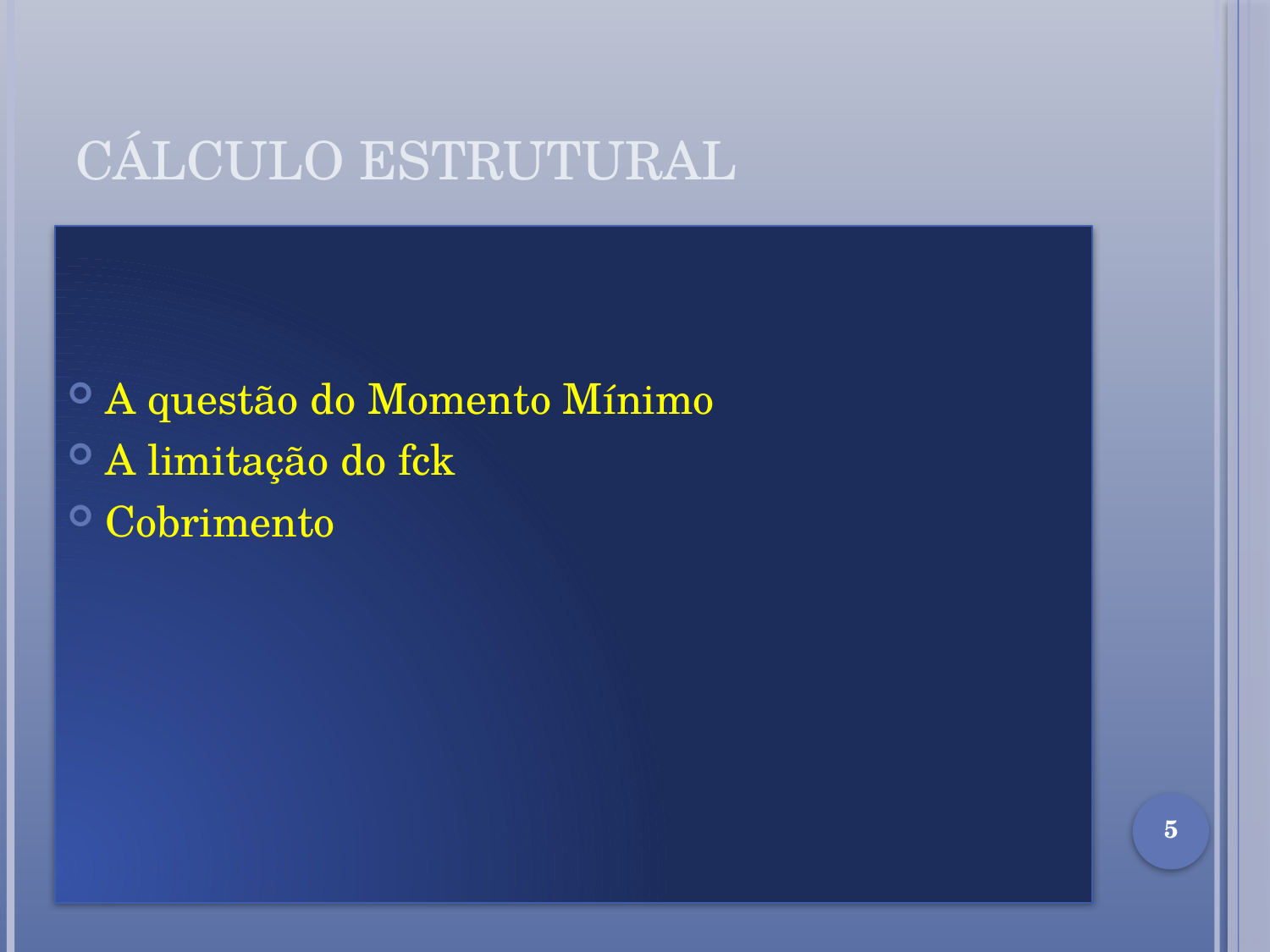

# Cálculo estrutural

A questão do Momento Mínimo
A limitação do fck
Cobrimento

5